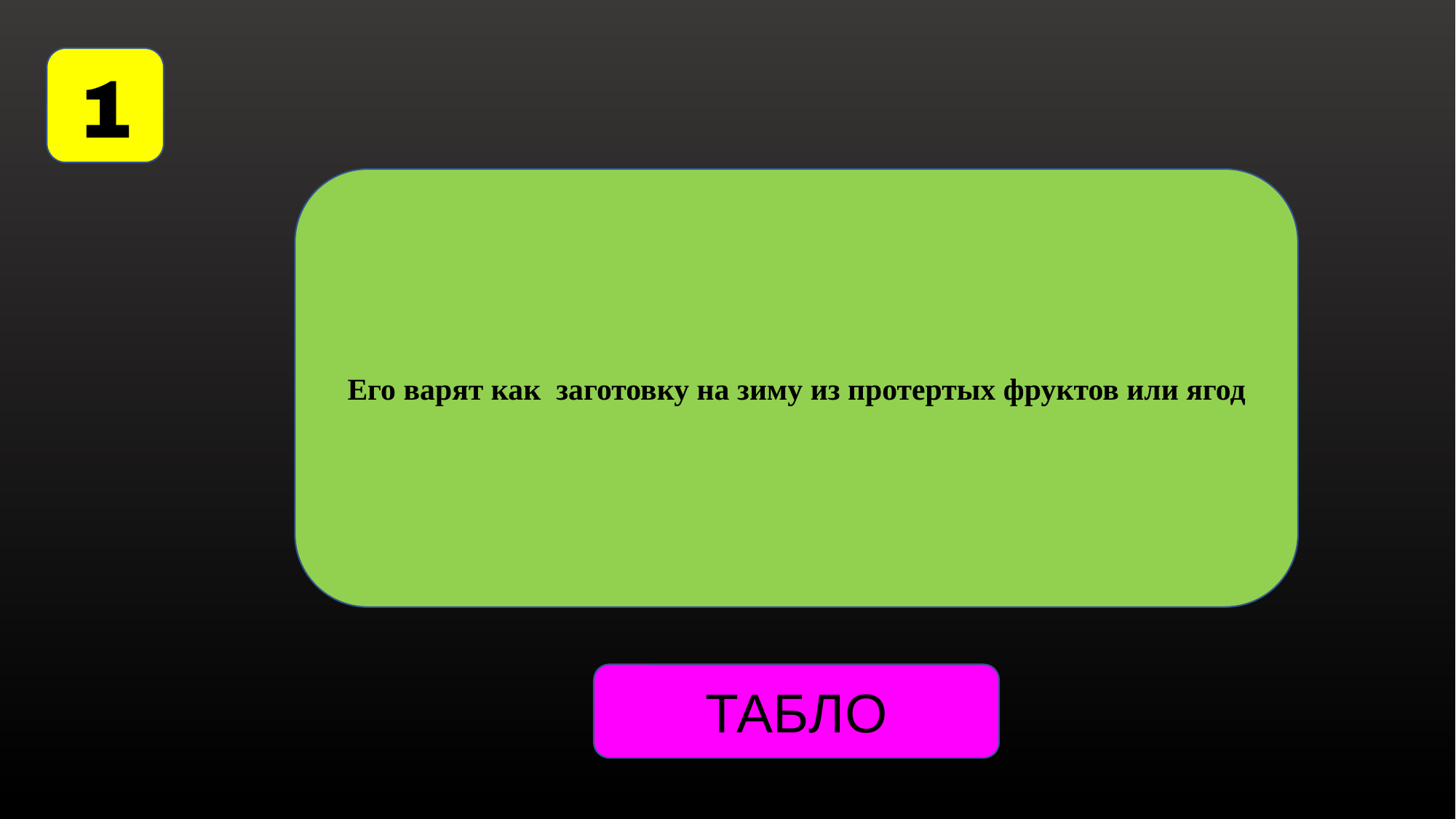

1
Его варят как  заготовку на зиму из протертых фруктов или ягод
ТАБЛО